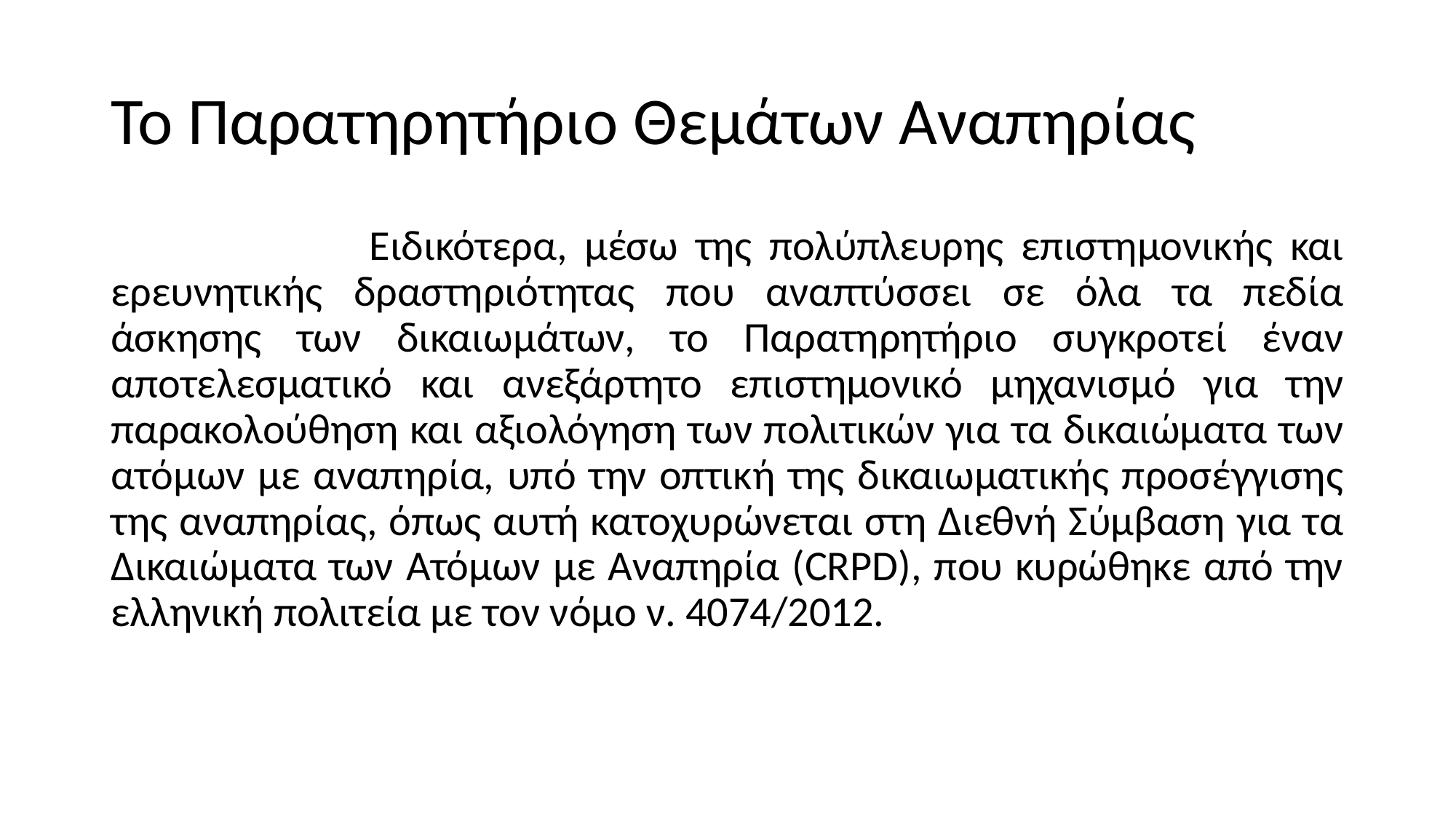

# Το Παρατηρητήριο Θεμάτων Αναπηρίας
               Ειδικότερα, μέσω της πολύπλευρης επιστημονικής και ερευνητικής δραστηριότητας που αναπτύσσει σε όλα τα πεδία άσκησης των δικαιωμάτων, το Παρατηρητήριο συγκροτεί έναν αποτελεσματικό και ανεξάρτητο επιστημονικό μηχανισμό για την παρακολούθηση και αξιολόγηση των πολιτικών για τα δικαιώματα των ατόμων με αναπηρία, υπό την οπτική της δικαιωματικής προσέγγισης της αναπηρίας, όπως αυτή κατοχυρώνεται στη Διεθνή Σύμβαση για τα Δικαιώματα των Ατόμων με Αναπηρία (CRPD), που κυρώθηκε από την ελληνική πολιτεία με τον νόμο ν. 4074/2012.